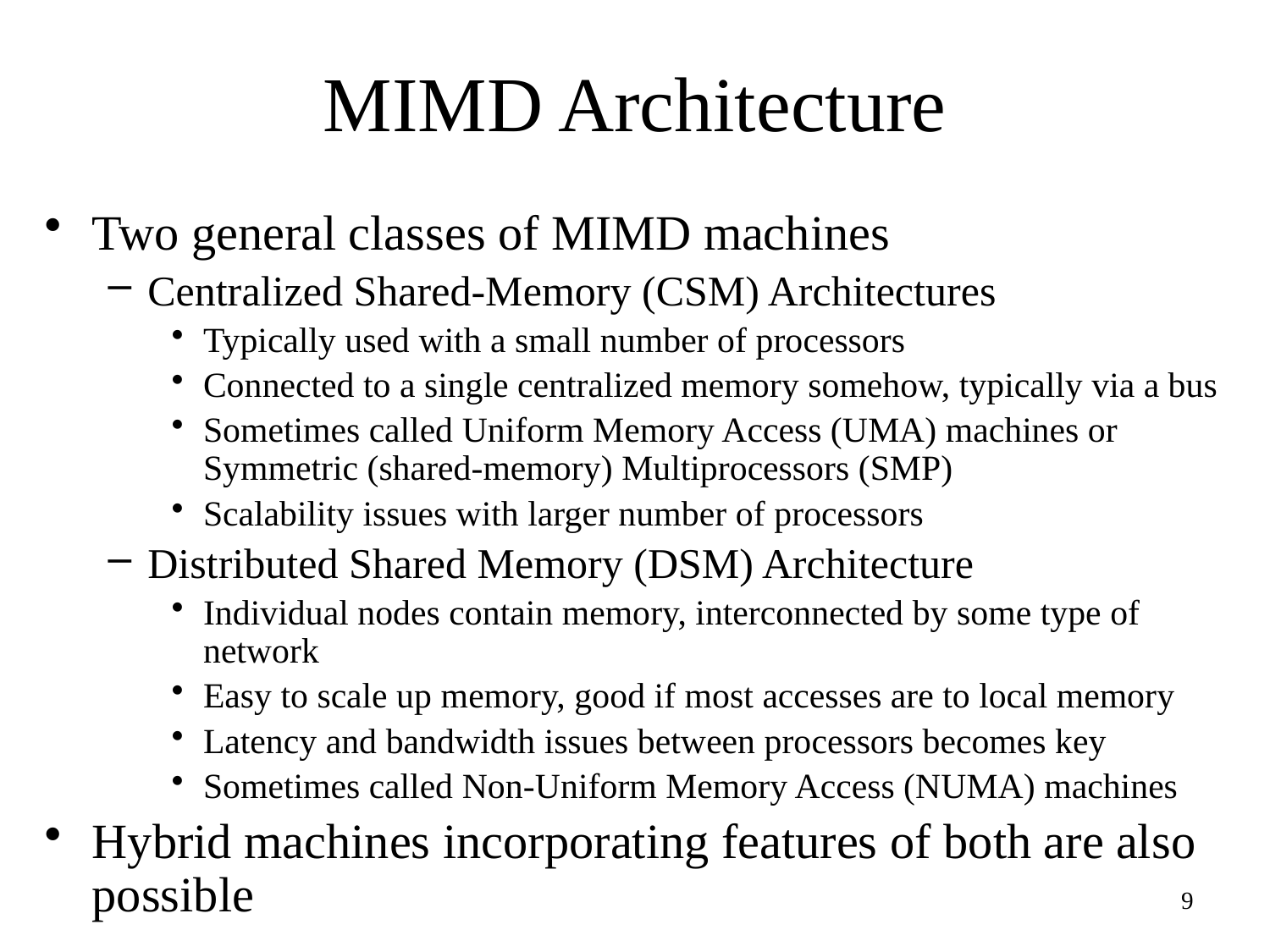

# MIMD Architecture
Two general classes of MIMD machines
Centralized Shared-Memory (CSM) Architectures
Typically used with a small number of processors
Connected to a single centralized memory somehow, typically via a bus
Sometimes called Uniform Memory Access (UMA) machines or Symmetric (shared-memory) Multiprocessors (SMP)
Scalability issues with larger number of processors
Distributed Shared Memory (DSM) Architecture
Individual nodes contain memory, interconnected by some type of network
Easy to scale up memory, good if most accesses are to local memory
Latency and bandwidth issues between processors becomes key
Sometimes called Non-Uniform Memory Access (NUMA) machines
Hybrid machines incorporating features of both are also possible
9